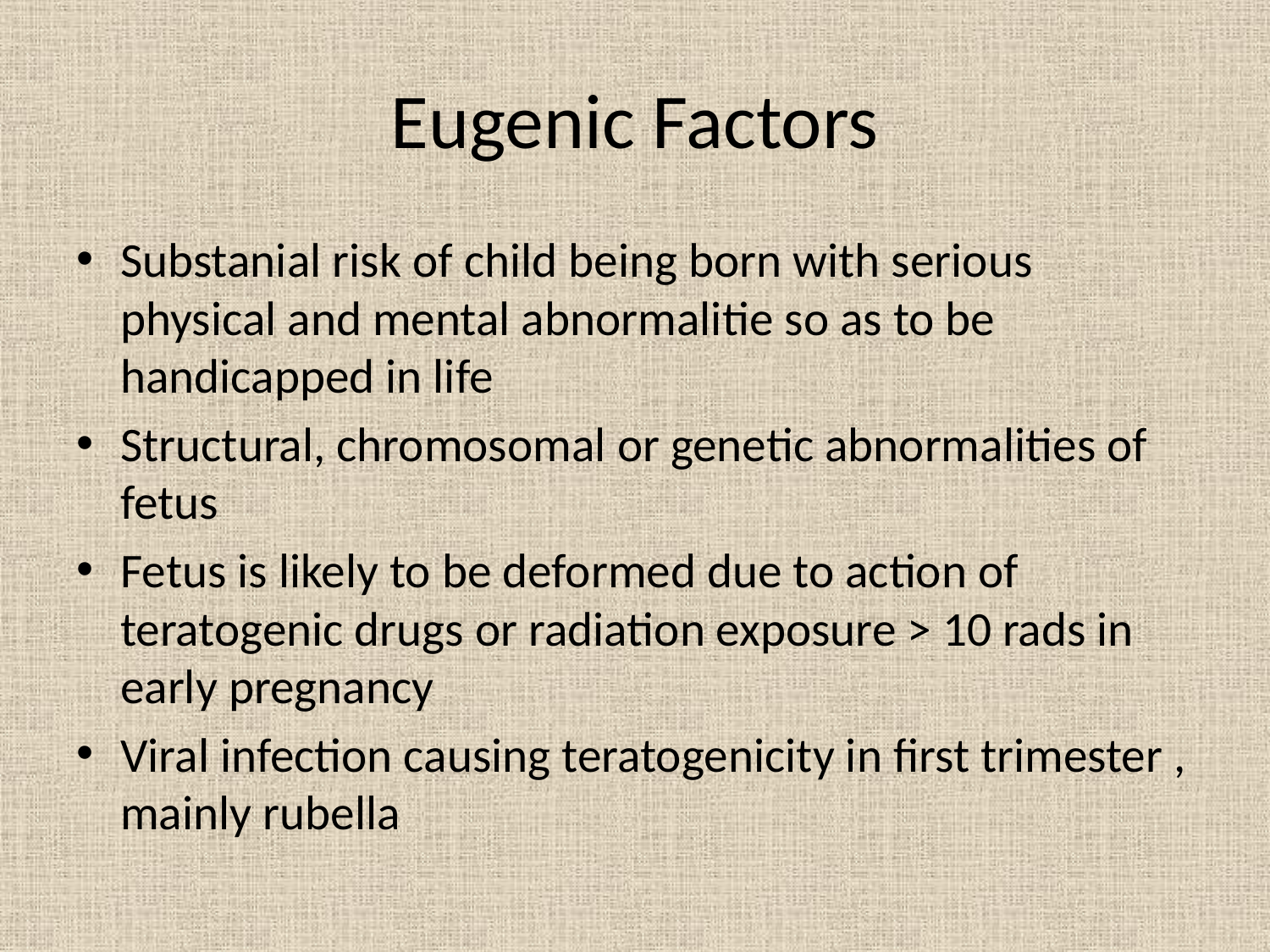

# Eugenic Factors
Substanial risk of child being born with serious physical and mental abnormalitie so as to be handicapped in life
Structural, chromosomal or genetic abnormalities of fetus
Fetus is likely to be deformed due to action of teratogenic drugs or radiation exposure > 10 rads in early pregnancy
Viral infection causing teratogenicity in first trimester , mainly rubella